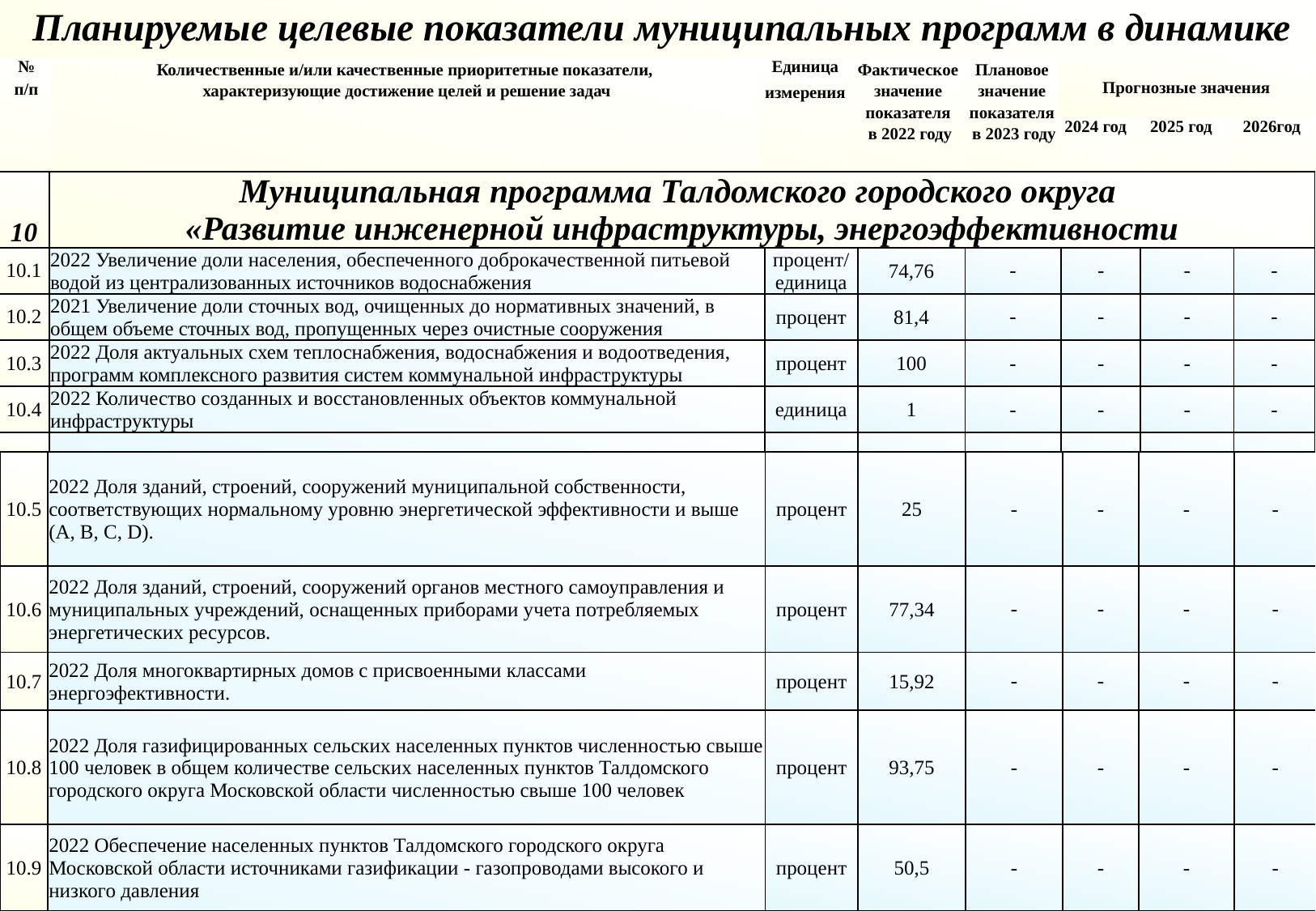

Планируемые целевые показатели муниципальных программ в динамике
| № п/п | Количественные и/или качественные приоритетные показатели, характеризующие достижение целей и решение задач | Единица измерения | Фактическое значение показателя в 2022 году | Плановое значение показателя в 2023 году | Прогнозные значения |  |  |
| --- | --- | --- | --- | --- | --- | --- | --- |
|  |  |  |  |  | 2024 год | 2025 год | 2026год |
| 1 | 2 | 3 | 4 | 5 | 6 | 7 | 8 |
| 10 | Муниципальная программа Талдомского городского округа «Развитие инженерной инфраструктуры, энергоэффективности |  |  |  |  |  |  |
| --- | --- | --- | --- | --- | --- | --- | --- |
| 10.1 | 2022 Увеличение доли населения, обеспеченного доброкачественной питьевой водой из централизованных источников водоснабжения | процент/ единица | 74,76 | - | - | - | - |
| 10.2 | 2021 Увеличение доли сточных вод, очищенных до нормативных значений, в общем объеме сточных вод, пропущенных через очистные сооружения | процент | 81,4 | - | - | - | - |
| 10.3 | 2022 Доля актуальных схем теплоснабжения, водоснабжения и водоотведения, программ комплексного развития систем коммунальной инфраструктуры | процент | 100 | - | - | - | - |
| 10.4 | 2022 Количество созданных и восстановленных объектов коммунальной инфраструктуры | единица | 1 | - | - | - | - |
|  |  |  |  |  |  |  |  |
| 10.5 | 2022 Доля зданий, строений, сооружений муниципальной собственности, соответствующих нормальному уровню энергетической эффективности и выше (А, B, C, D). | процент | 25 | - | - | - | - |
| --- | --- | --- | --- | --- | --- | --- | --- |
| 10.6 | 2022 Доля зданий, строений, сооружений органов местного самоуправления и муниципальных учреждений, оснащенных приборами учета потребляемых энергетических ресурсов. | процент | 77,34 | - | - | - | - |
| 10.7 | 2022 Доля многоквартирных домов с присвоенными классами энергоэфективности. | процент | 15,92 | - | - | - | - |
| 10.8 | 2022 Доля газифицированных сельских населенных пунктов численностью свыше 100 человек в общем количестве сельских населенных пунктов Талдомского городского округа Московской области численностью свыше 100 человек | процент | 93,75 | - | - | - | - |
| 10.9 | 2022 Обеспечение населенных пунктов Талдомского городского округа Московской области источниками газификации - газопроводами высокого и низкого давления | процент | 50,5 | - | - | - | - |
"